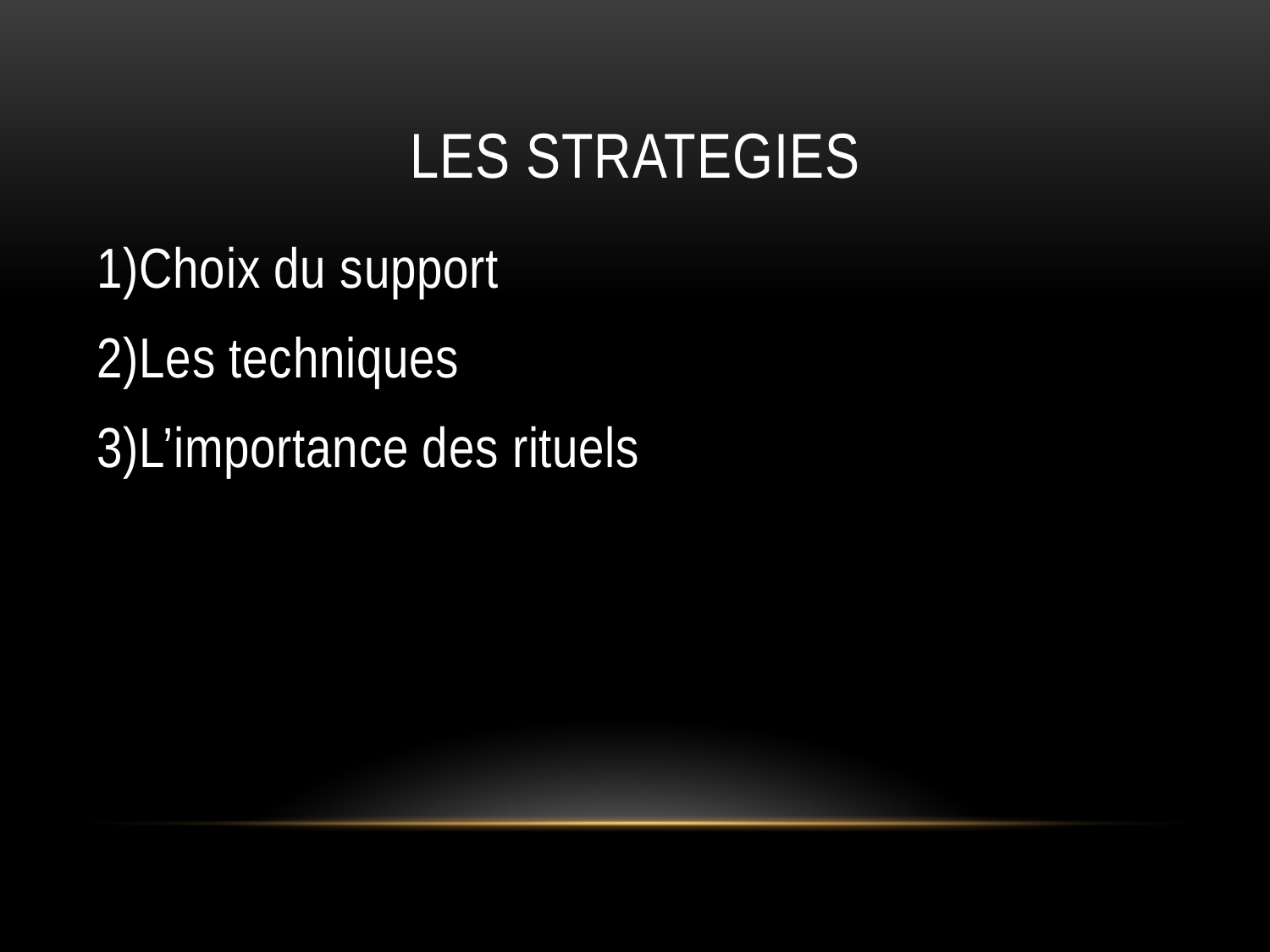

# Les strategies
1)Choix du support
2)Les techniques
3)L’importance des rituels